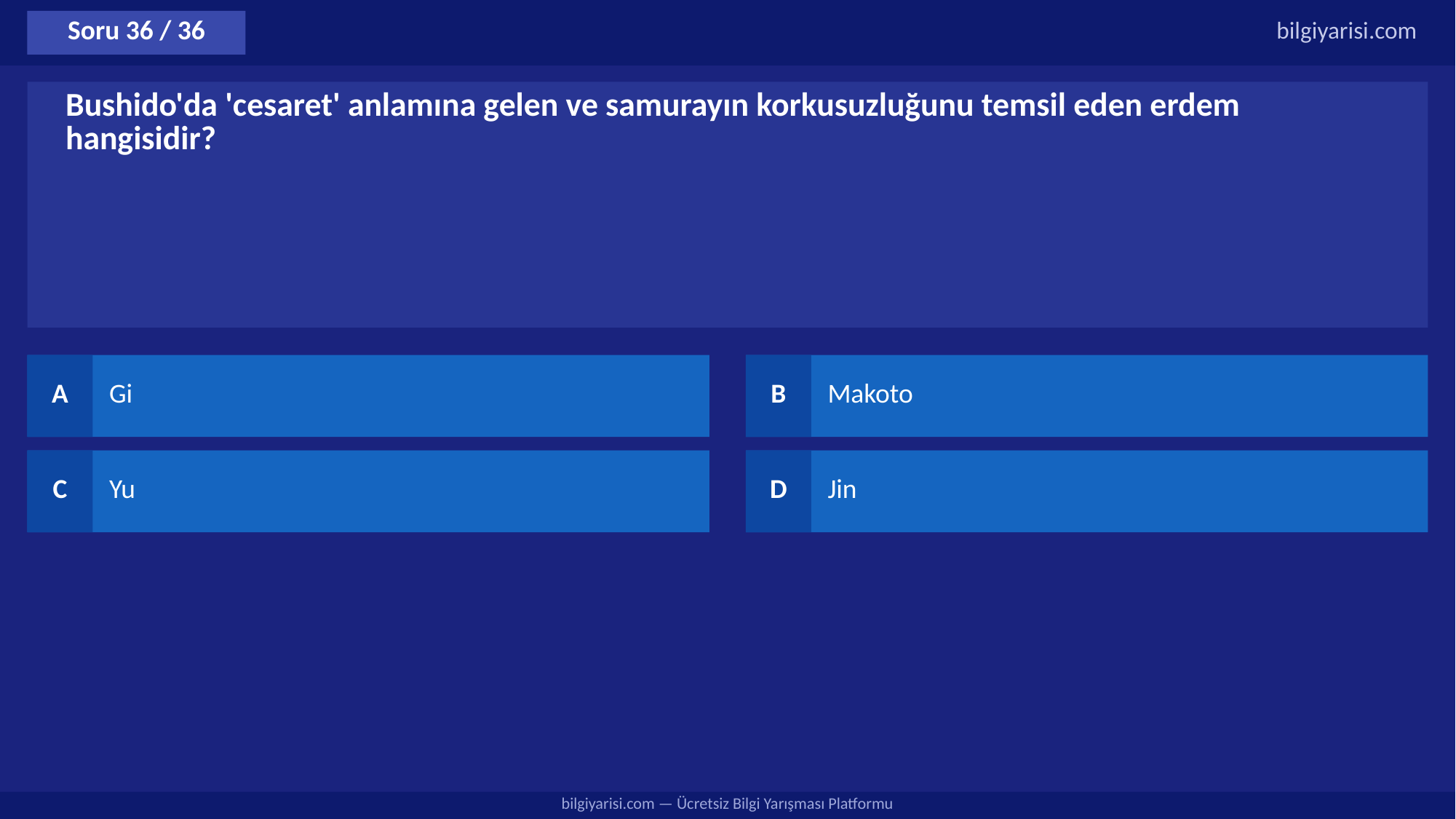

Soru 36 / 36
bilgiyarisi.com

Bushido'da 'cesaret' anlamına gelen ve samurayın korkusuzluğunu temsil eden erdem hangisidir?

A
Gi

B
Makoto

C
Yu

D
Jin
bilgiyarisi.com — Ücretsiz Bilgi Yarışması Platformu